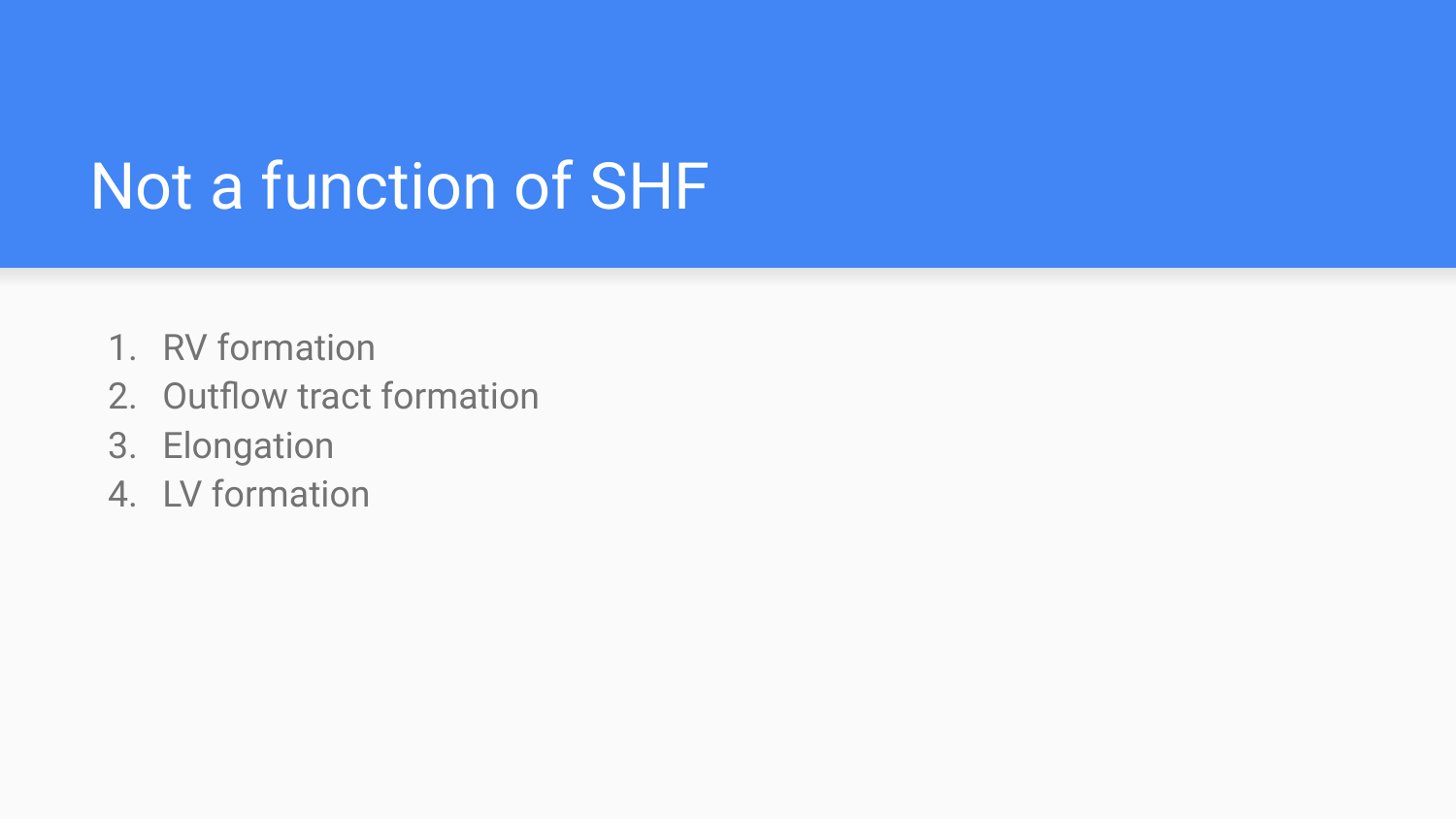

# Not a function of SHF
RV formation
Outflow tract formation
Elongation
LV formation